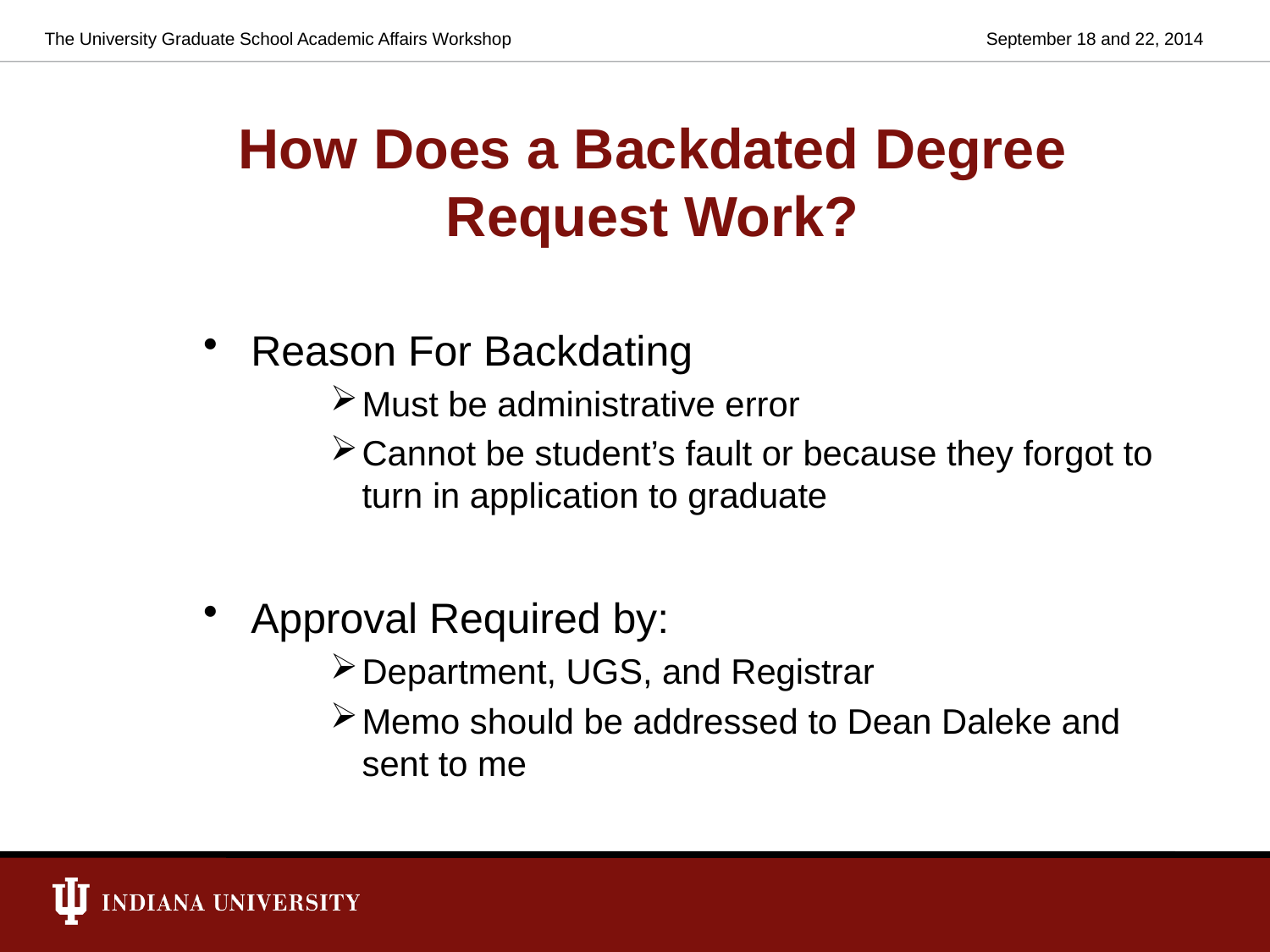

The University Graduate School Academic Affairs Workshop
September 18 and 22, 2014
# How Does a Backdated Degree Request Work?
Reason For Backdating
Must be administrative error
Cannot be student’s fault or because they forgot to turn in application to graduate

Approval Required by:
Department, UGS, and Registrar
Memo should be addressed to Dean Daleke and sent to me